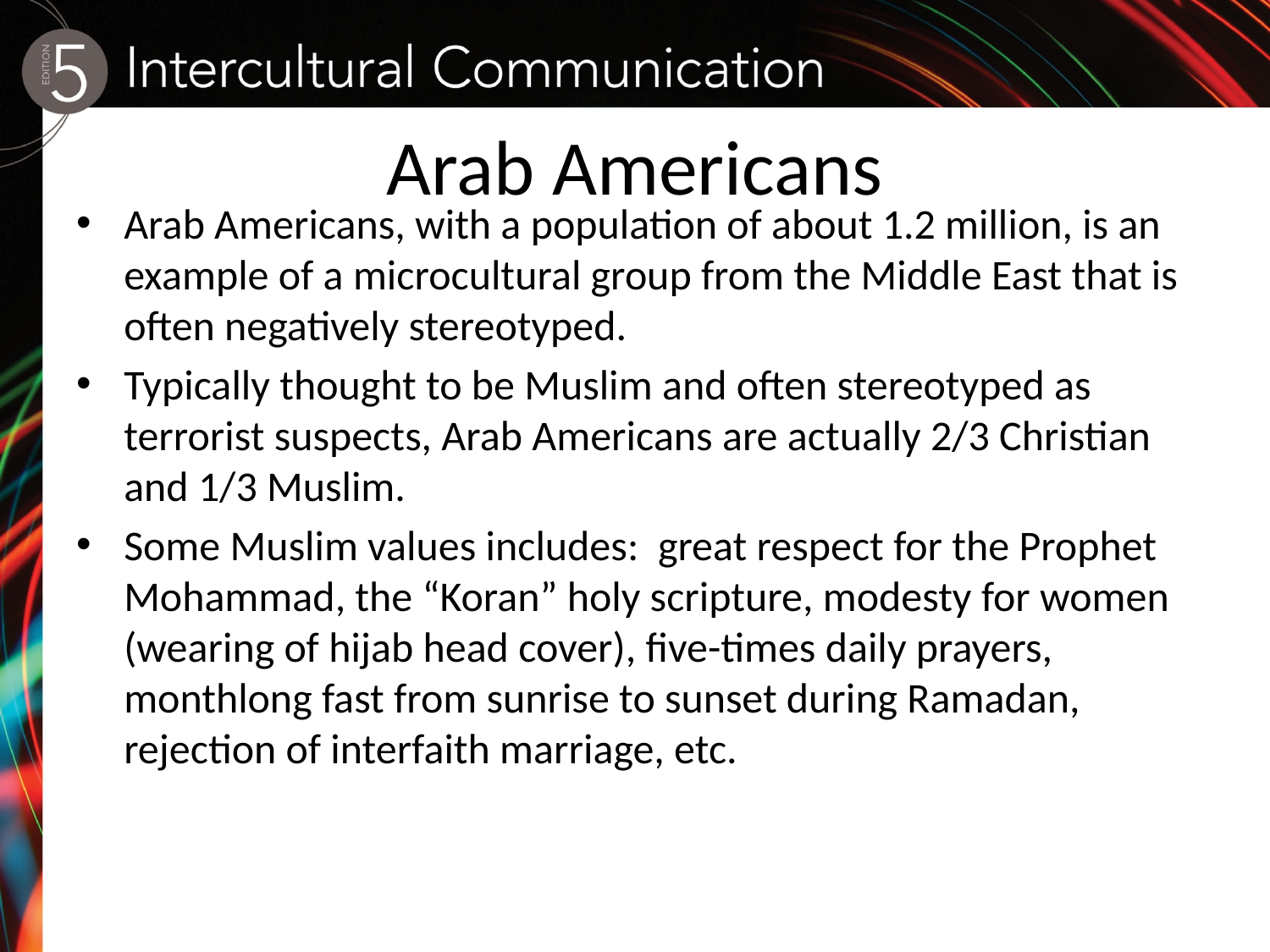

# Arab Americans
Arab Americans, with a population of about 1.2 million, is an example of a microcultural group from the Middle East that is often negatively stereotyped.
Typically thought to be Muslim and often stereotyped as terrorist suspects, Arab Americans are actually 2/3 Christian and 1/3 Muslim.
Some Muslim values includes:  great respect for the Prophet Mohammad, the “Koran” holy scripture, modesty for women (wearing of hijab head cover), five-times daily prayers, monthlong fast from sunrise to sunset during Ramadan, rejection of interfaith marriage, etc.